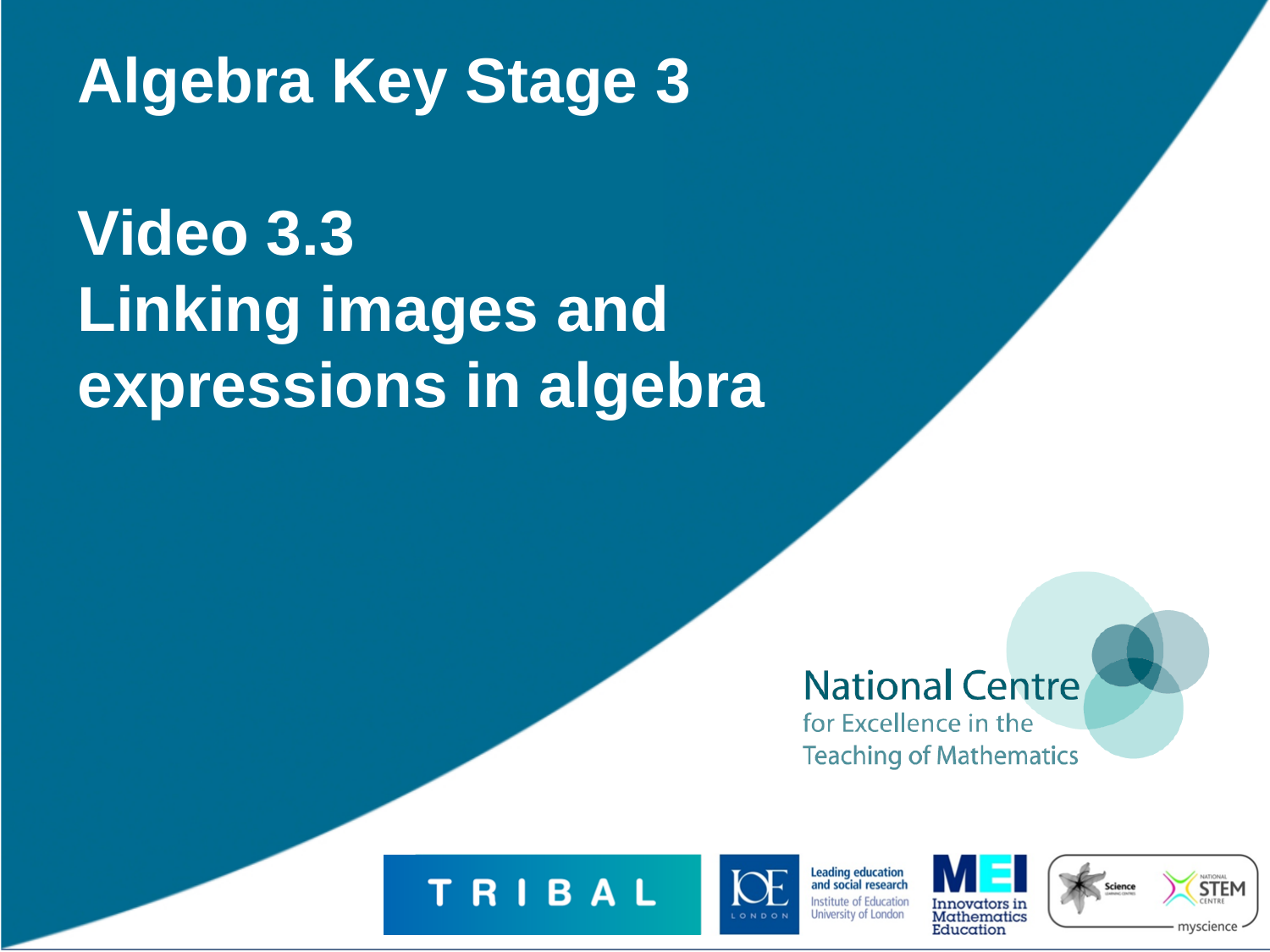

# Algebra Key Stage 3 Video 3.3 Linking images and expressions in algebra